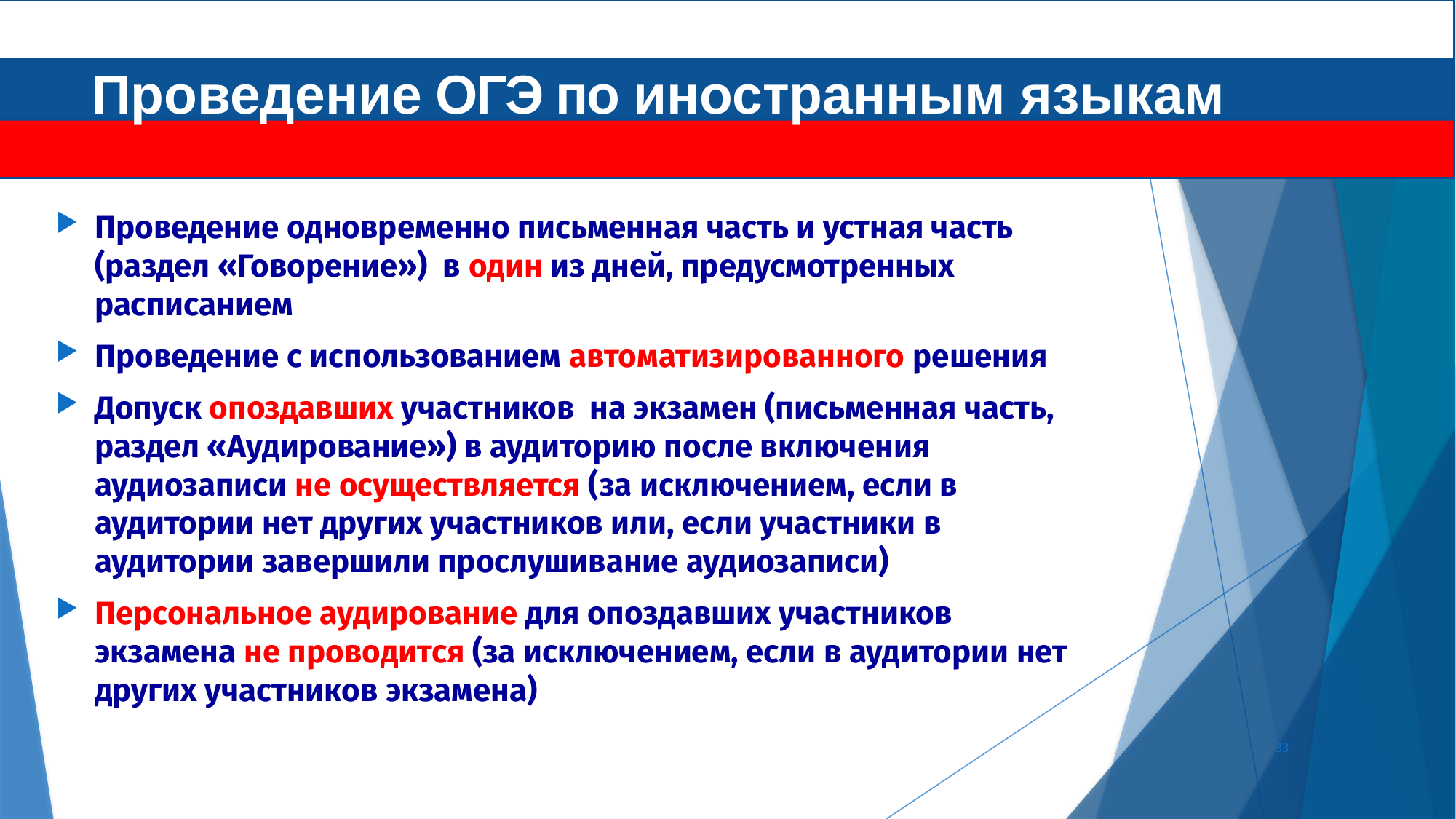

# Проведение ОГЭ по иностранным языкам
Проведение одновременно письменная часть и устная часть (раздел «Говорение»)  в один из дней, предусмотренных расписанием
Проведение с использованием автоматизированного решения
Допуск опоздавших участников  на экзамен (письменная часть, раздел «Аудирование») в аудиторию после включения аудиозаписи не осуществляется (за исключением, если в аудитории нет других участников или, если участники в аудитории завершили прослушивание аудиозаписи)
Персональное аудирование для опоздавших участников экзамена не проводится (за исключением, если в аудитории нет других участников экзамена)

33